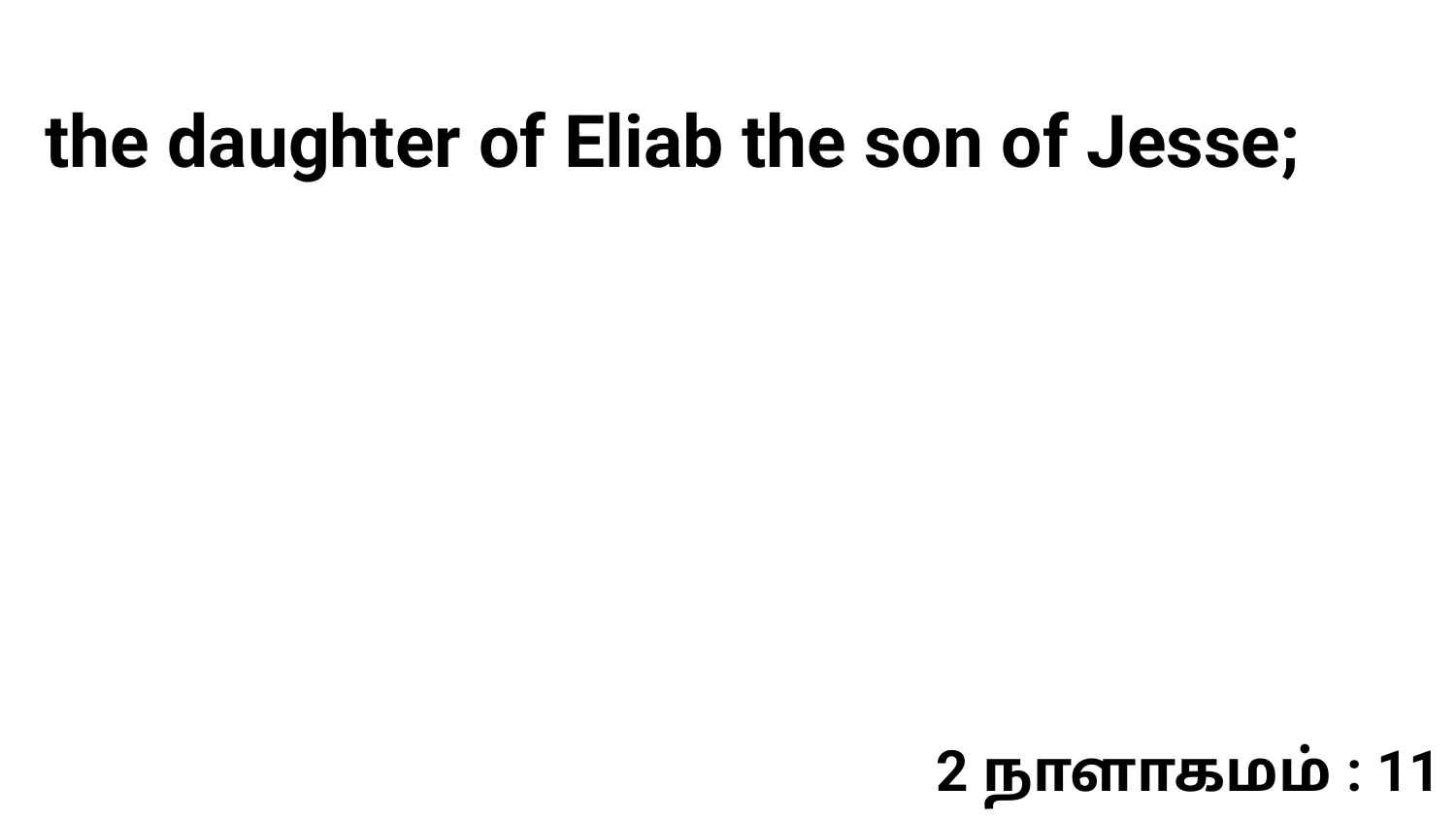

the daughter of Eliab the son of Jesse;
2 நாளாகமம் : 11